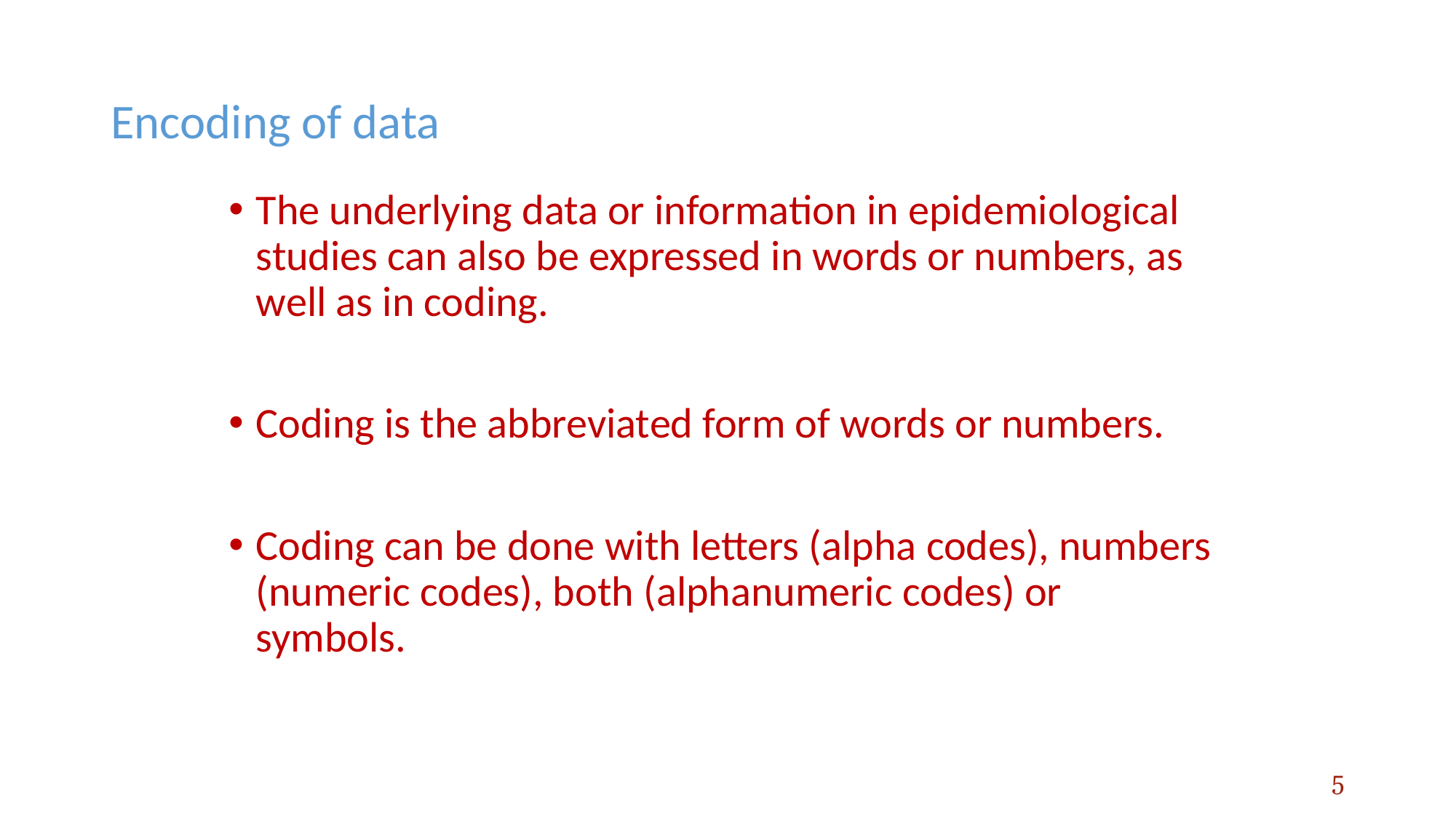

# Encoding of data
The underlying data or information in epidemiological studies can also be expressed in words or numbers, as well as in coding.

Coding is the abbreviated form of words or numbers.

Coding can be done with letters (alpha codes), numbers (numeric codes), both (alphanumeric codes) or symbols.
5